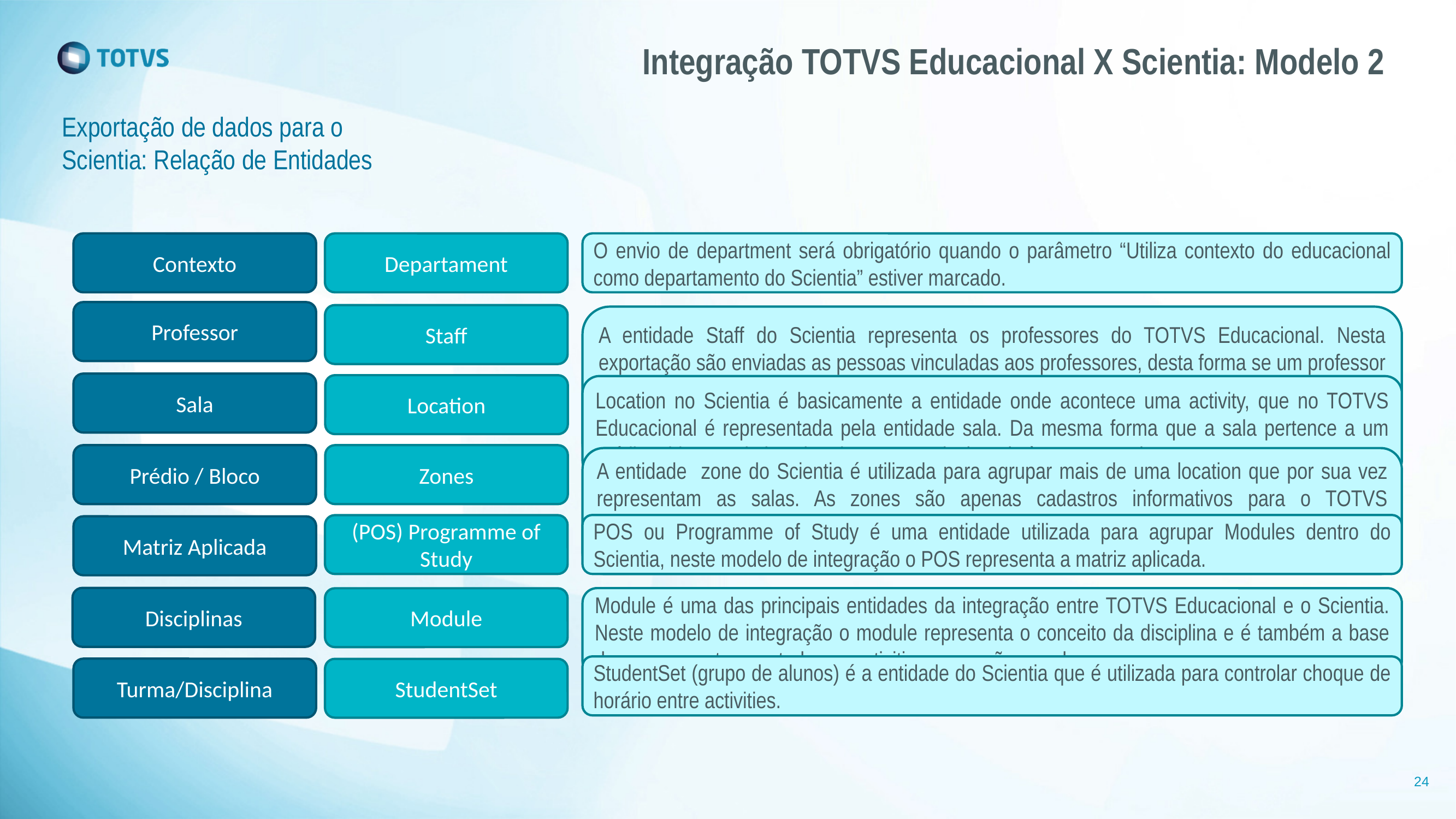

# Integração TOTVS Educacional X Scientia: Modelo 2
Exportação de dados para o Scientia: Relação de Entidades

Contexto
Departament
O envio de department será obrigatório quando o parâmetro “Utiliza contexto do educacional como departamento do Scientia” estiver marcado.
Professor
Staff
A entidade Staff do Scientia representa os professores do TOTVS Educacional. Nesta exportação são enviadas as pessoas vinculadas aos professores, desta forma se um professor X estiver vinculado a várias coligadas e/ou filiais com diferentes códigos de professor, este é enviado apenas uma vez informando na hostkey o código da pessoa. Os professores enviados para a integração são todos os professores ativos da coligada atual.
Sala
Location
Location no Scientia é basicamente a entidade onde acontece uma activity, que no TOTVS Educacional é representada pela entidade sala. Da mesma forma que a sala pertence a um prédio e bloco, toda location deve estar relacionada à sua respectiva zone.
Prédio / Bloco
Zones

A entidade  zone do Scientia é utilizada para agrupar mais de uma location que por sua vez representam as salas. As zones são apenas cadastros informativos para o TOTVS Educacional, porém dentro do Scientia possuem papel importante para identificar tempo/distância e desta forma ajudar na escolha da melhor sala para alocar uma activity.

POS ou Programme of Study é uma entidade utilizada para agrupar Modules dentro do Scientia, neste modelo de integração o POS representa a matriz aplicada.
(POS) Programme of Study
Matriz Aplicada
Disciplinas
Module é uma das principais entidades da integração entre TOTVS Educacional e o Scientia. Neste modelo de integração o module representa o conceito da disciplina e é também a base de agrupamento para todas as activities que serão geradas.
Module
StudentSet (grupo de alunos) é a entidade do Scientia que é utilizada para controlar choque de horário entre activities.
Turma/Disciplina
StudentSet
24